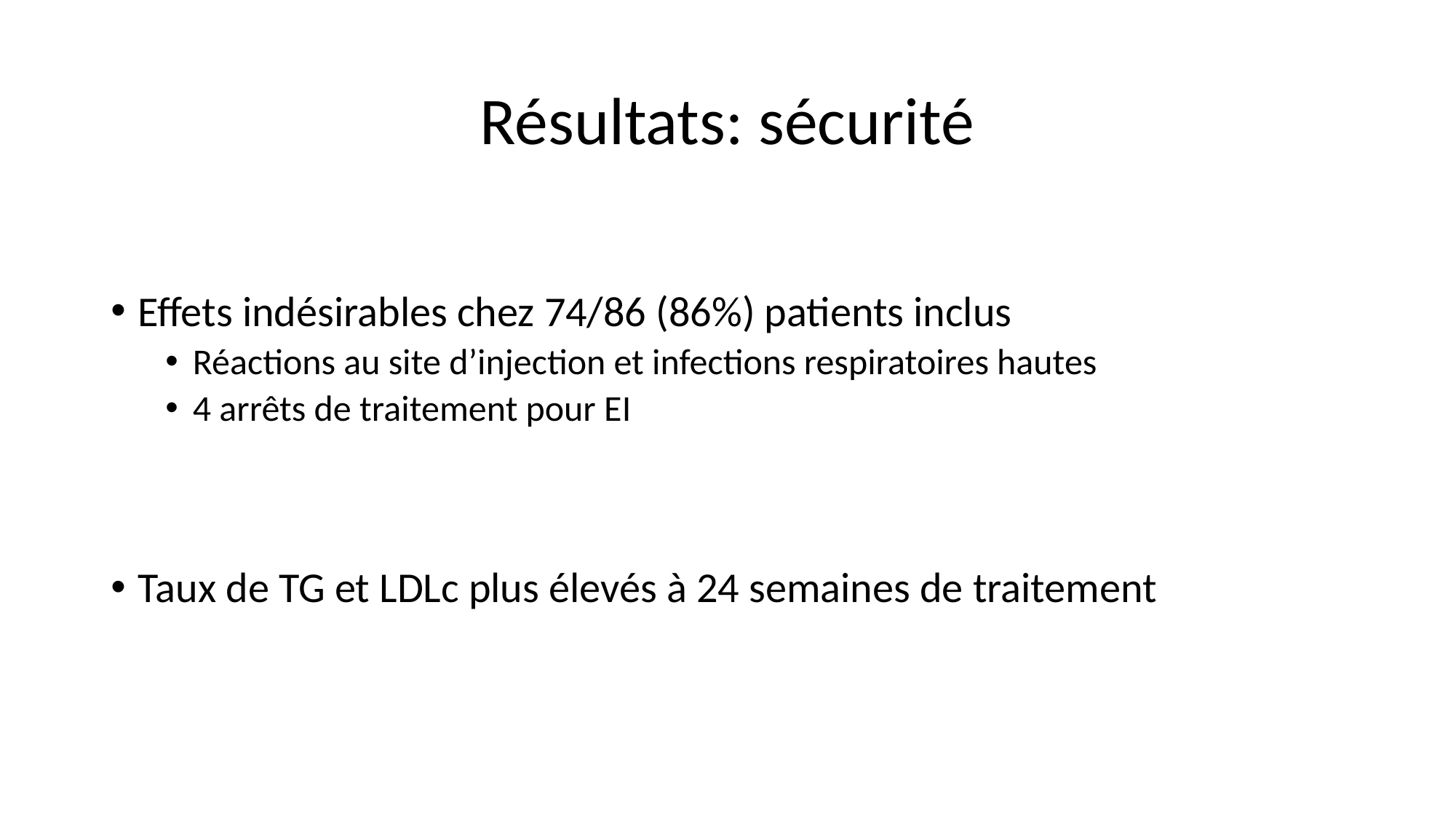

# Résultats: sécurité

Effets indésirables chez 74/86 (86%) patients inclus
Réactions au site d’injection et infections respiratoires hautes
4 arrêts de traitement pour EI

Taux de TG et LDLc plus élevés à 24 semaines de traitement